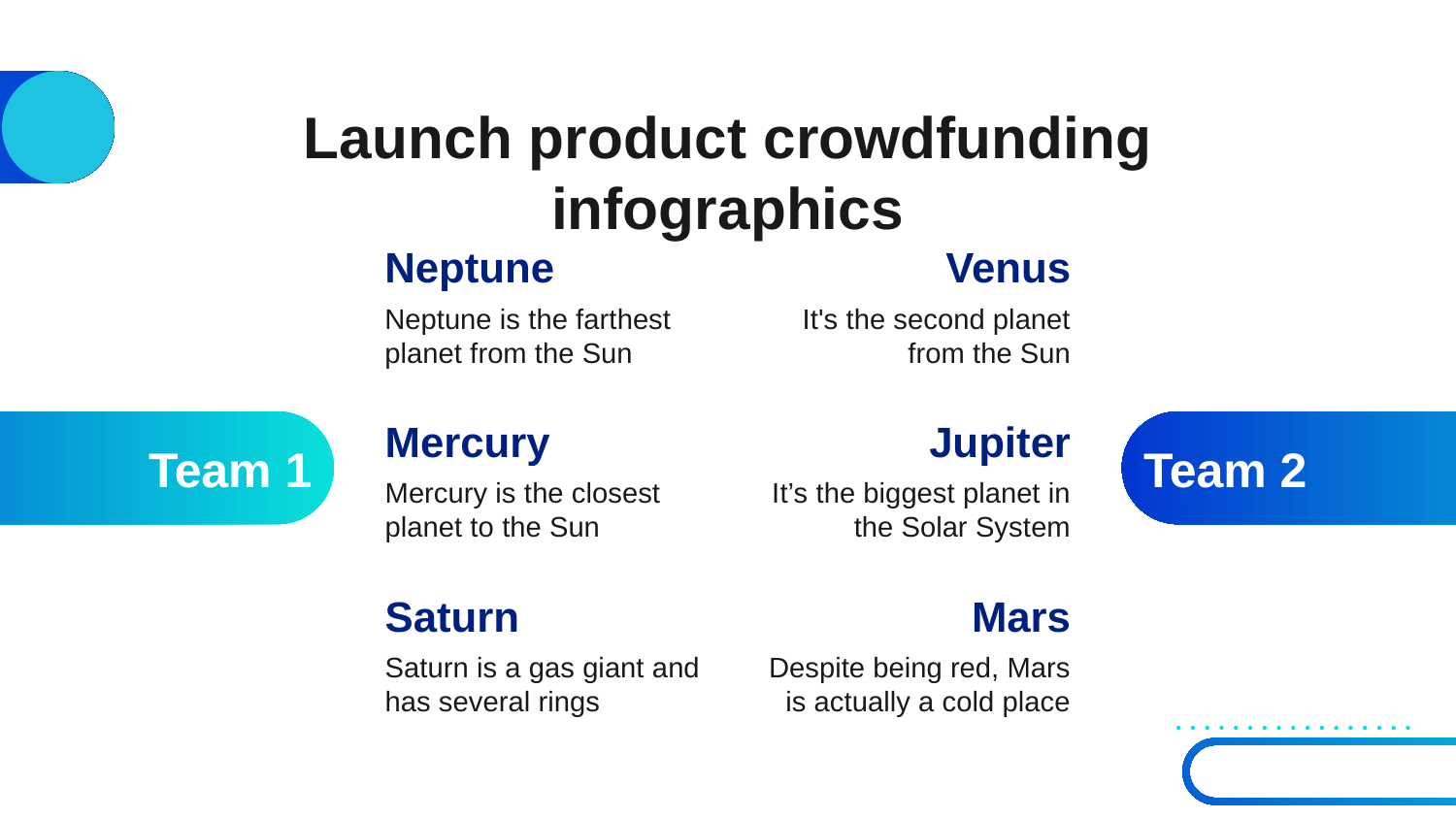

# Launch product crowdfunding infographics
Venus
It's the second planet from the Sun
Neptune
Neptune is the farthest planet from the Sun
Mercury
Mercury is the closest planet to the Sun
Jupiter
It’s the biggest planet in the Solar System

Team 1
Team 2
Saturn
Saturn is a gas giant and has several rings
Mars
Despite being red, Mars is actually a cold place